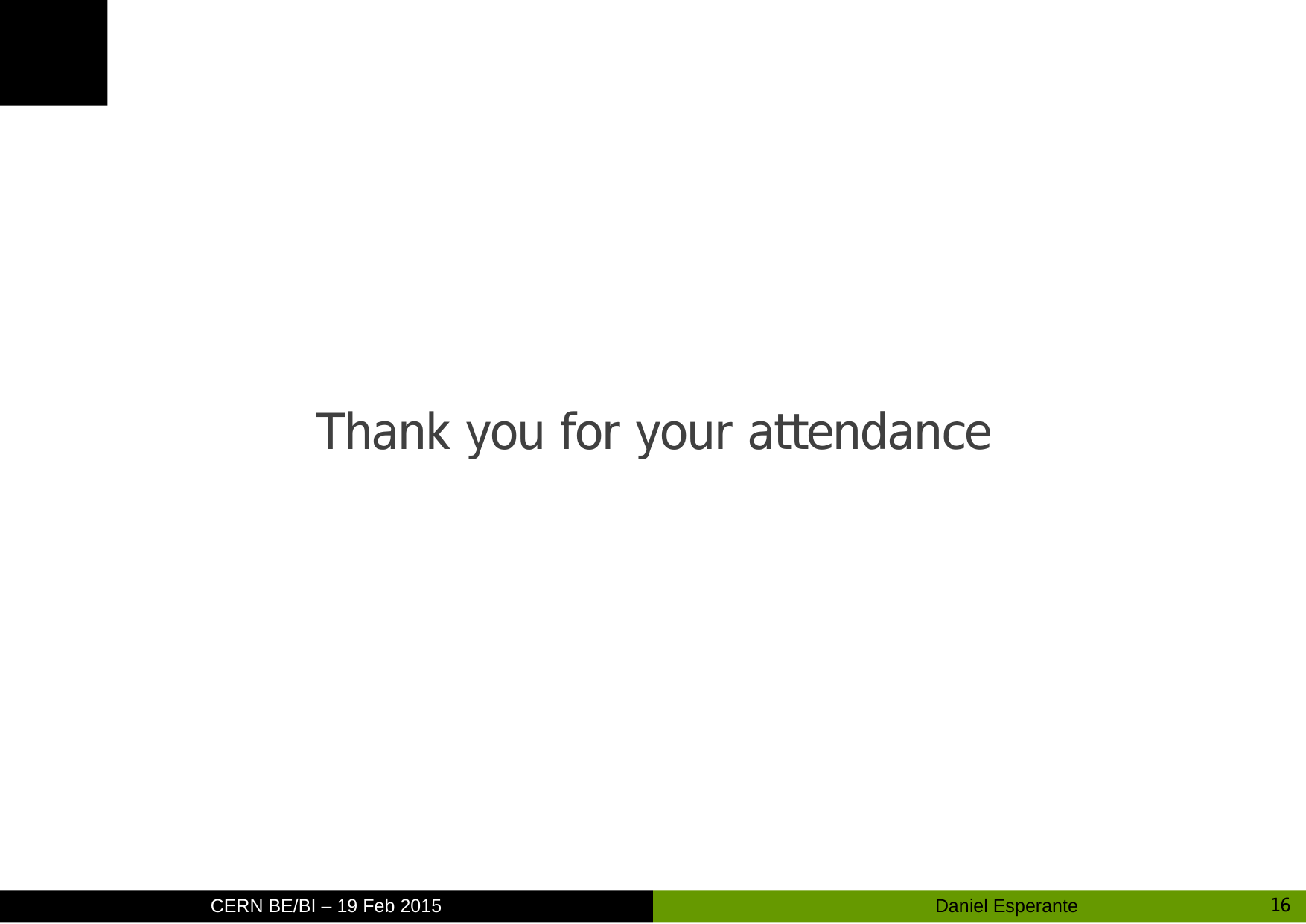

#

Thank you for your attendance
16